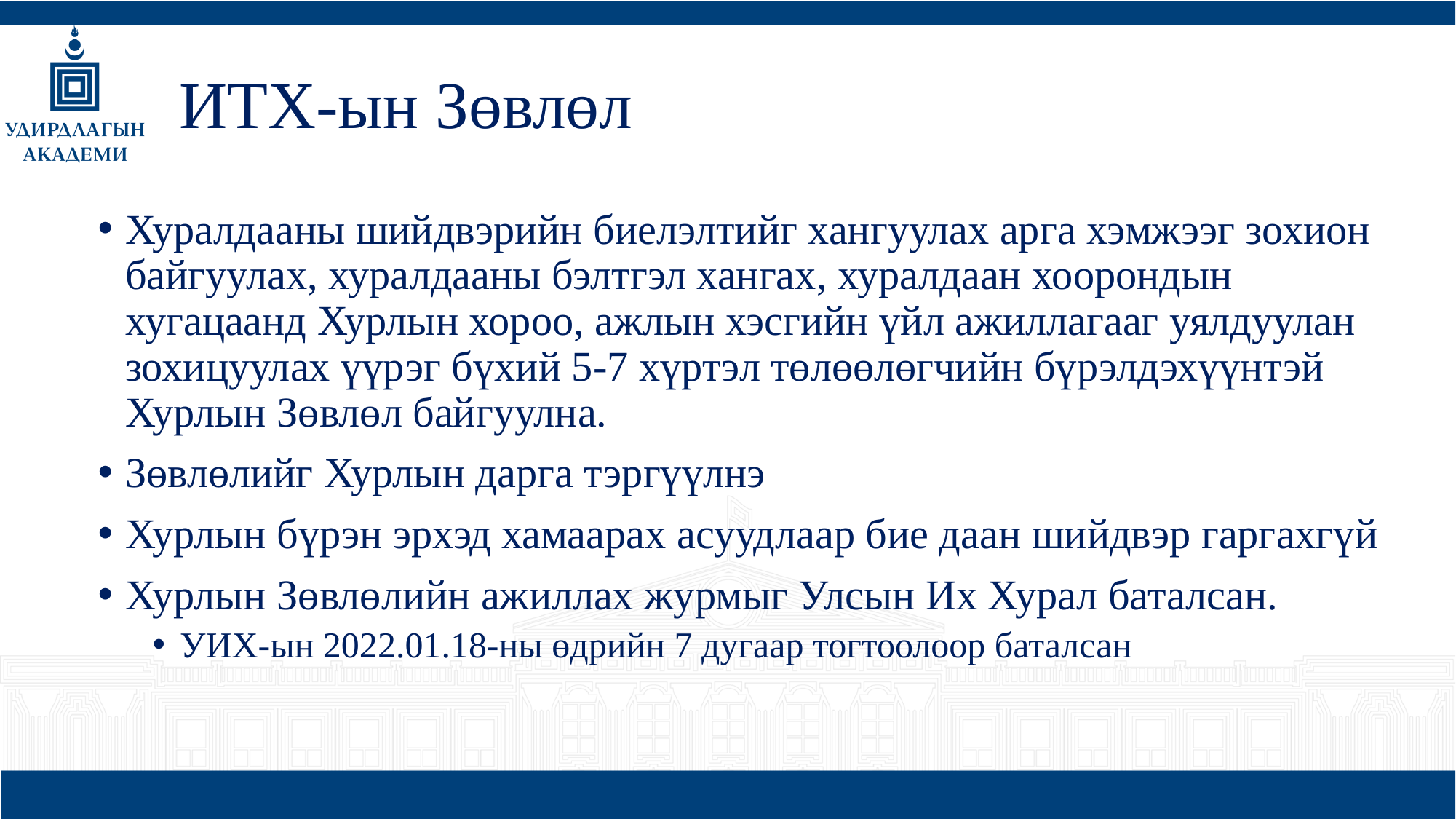

# ИТХ-ын Зөвлөл
Хуралдааны шийдвэрийн биелэлтийг хангуулах арга хэмжээг зохион байгуулах, хуралдааны бэлтгэл хангах, хуралдаан хоорондын хугацаанд Хурлын хороо, ажлын хэсгийн үйл ажиллагааг уялдуулан зохицуулах үүрэг бүхий 5-7 хүртэл төлөөлөгчийн бүрэлдэхүүнтэй Хурлын Зөвлөл байгуулна.
Зөвлөлийг Хурлын дарга тэргүүлнэ
Хурлын бүрэн эрхэд хамаарах асуудлаар бие даан шийдвэр гаргахгүй
Хурлын Зөвлөлийн ажиллах журмыг Улсын Их Хурал баталсан.
УИХ-ын 2022.01.18-ны өдрийн 7 дугаар тогтоолоор баталсан